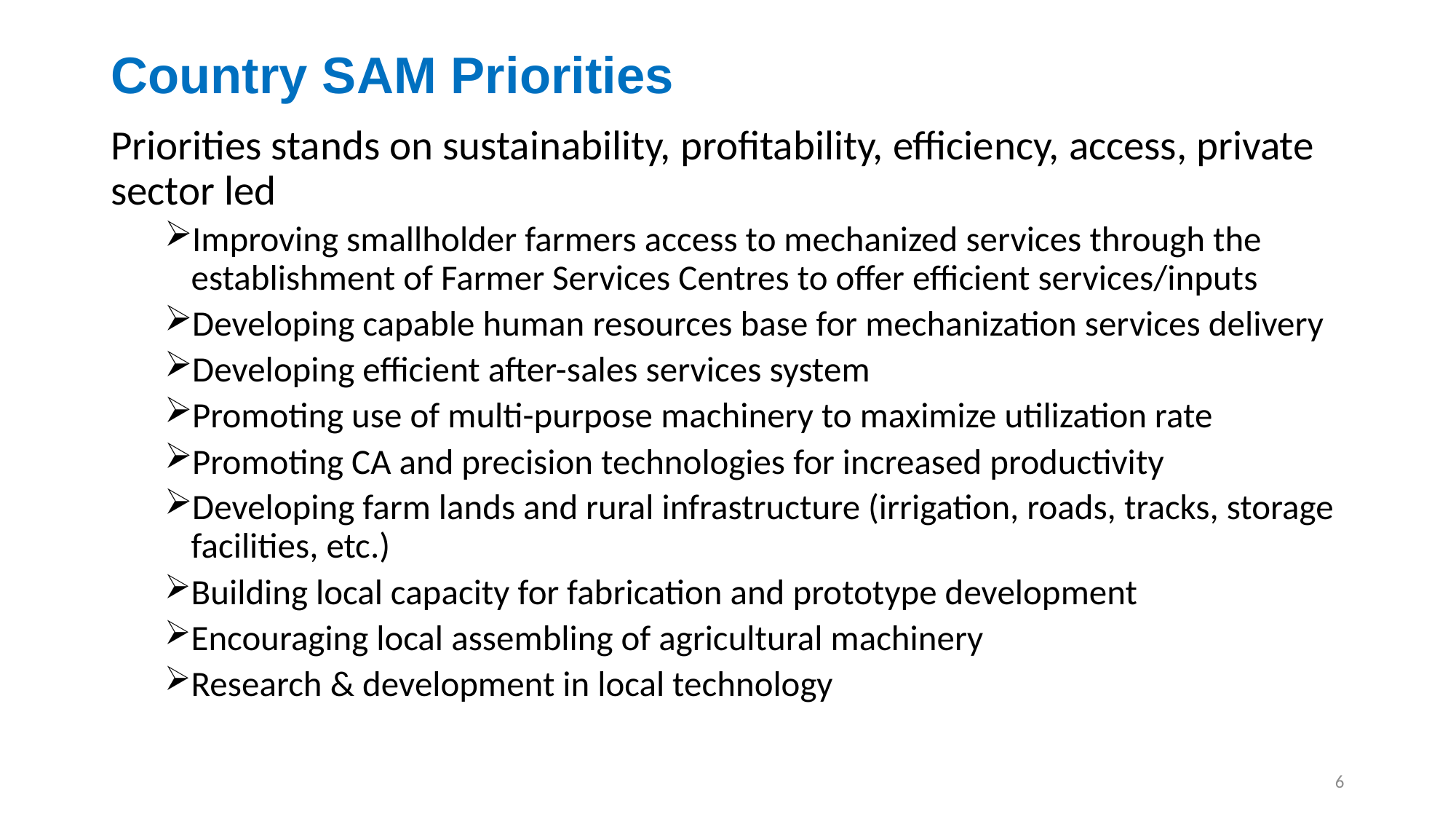

# Country SAM Priorities
Priorities stands on sustainability, profitability, efficiency, access, private sector led
Improving smallholder farmers access to mechanized services through the establishment of Farmer Services Centres to offer efficient services/inputs
Developing capable human resources base for mechanization services delivery
Developing efficient after-sales services system
Promoting use of multi-purpose machinery to maximize utilization rate
Promoting CA and precision technologies for increased productivity
Developing farm lands and rural infrastructure (irrigation, roads, tracks, storage facilities, etc.)
Building local capacity for fabrication and prototype development
Encouraging local assembling of agricultural machinery
Research & development in local technology

6